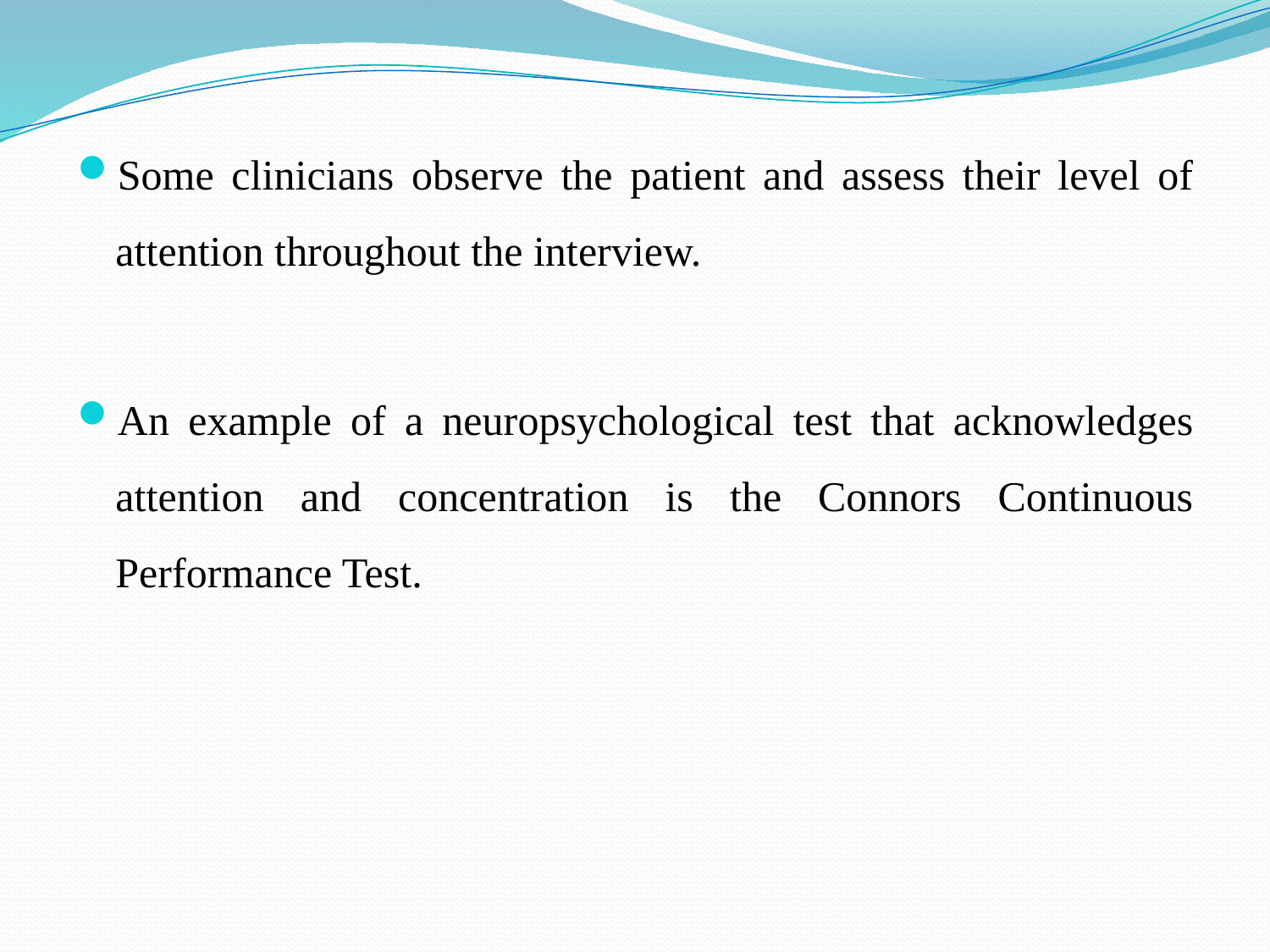

Some clinicians observe the patient and assess their level of attention throughout the interview.

An example of a neuropsychological test that acknowledges attention and concentration is the Connors Continuous Performance Test.